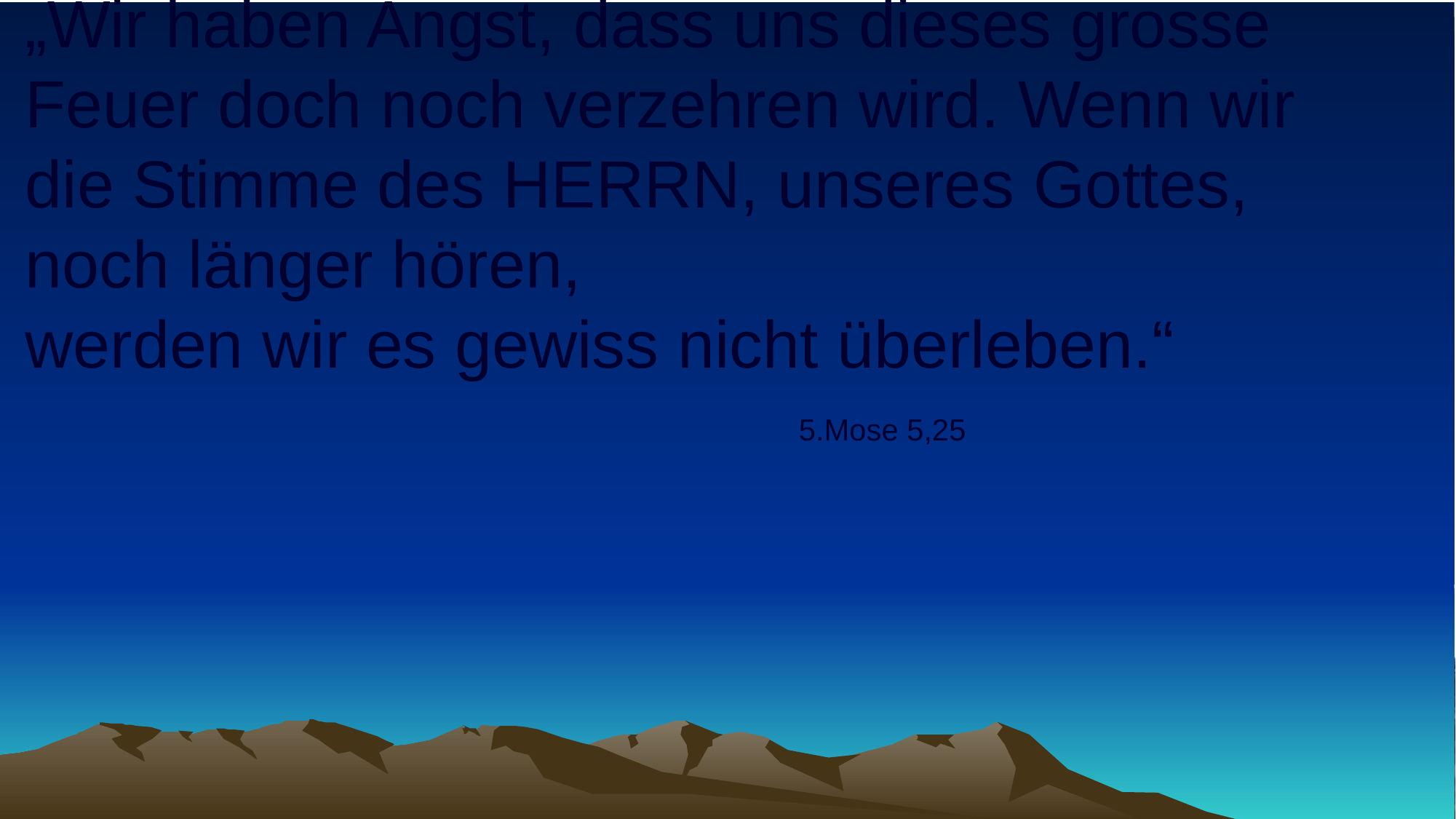

# „Wir haben Angst, dass uns dieses grosse Feuer doch noch verzehren wird. Wenn wir die Stimme des HERRN, unseres Gottes, noch länger hören, werden wir es gewiss nicht überleben.“
5.Mose 5,25